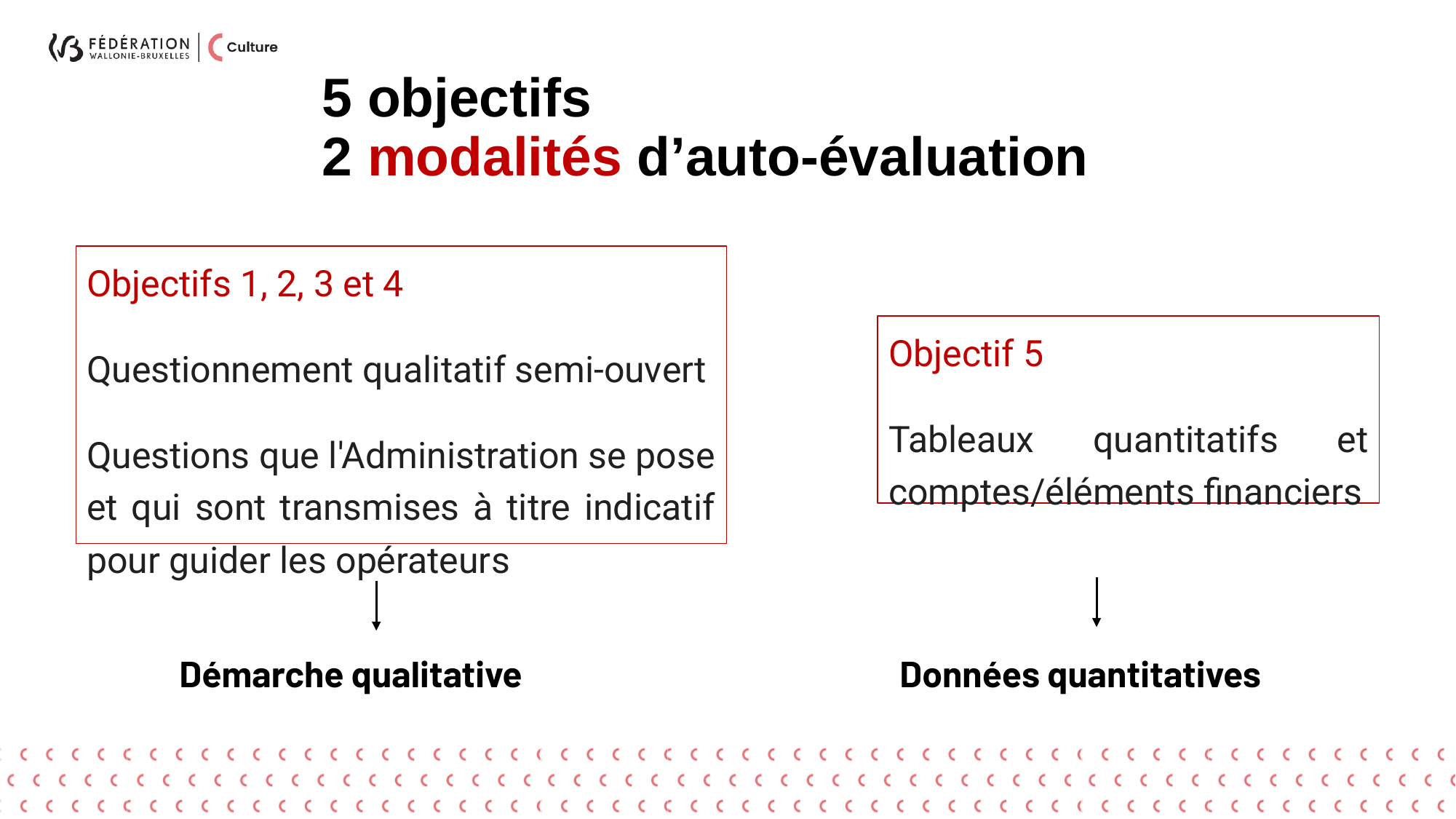

# 5 objectifs 2 modalités d’auto-évaluation
Objectifs 1, 2, 3 et 4
Questionnement qualitatif semi-ouvert
Questions que l'Administration se pose et qui sont transmises à titre indicatif pour guider les opérateurs
Objectif 5
Tableaux quantitatifs et comptes/éléments financiers

Démarche qualitative
Données quantitatives